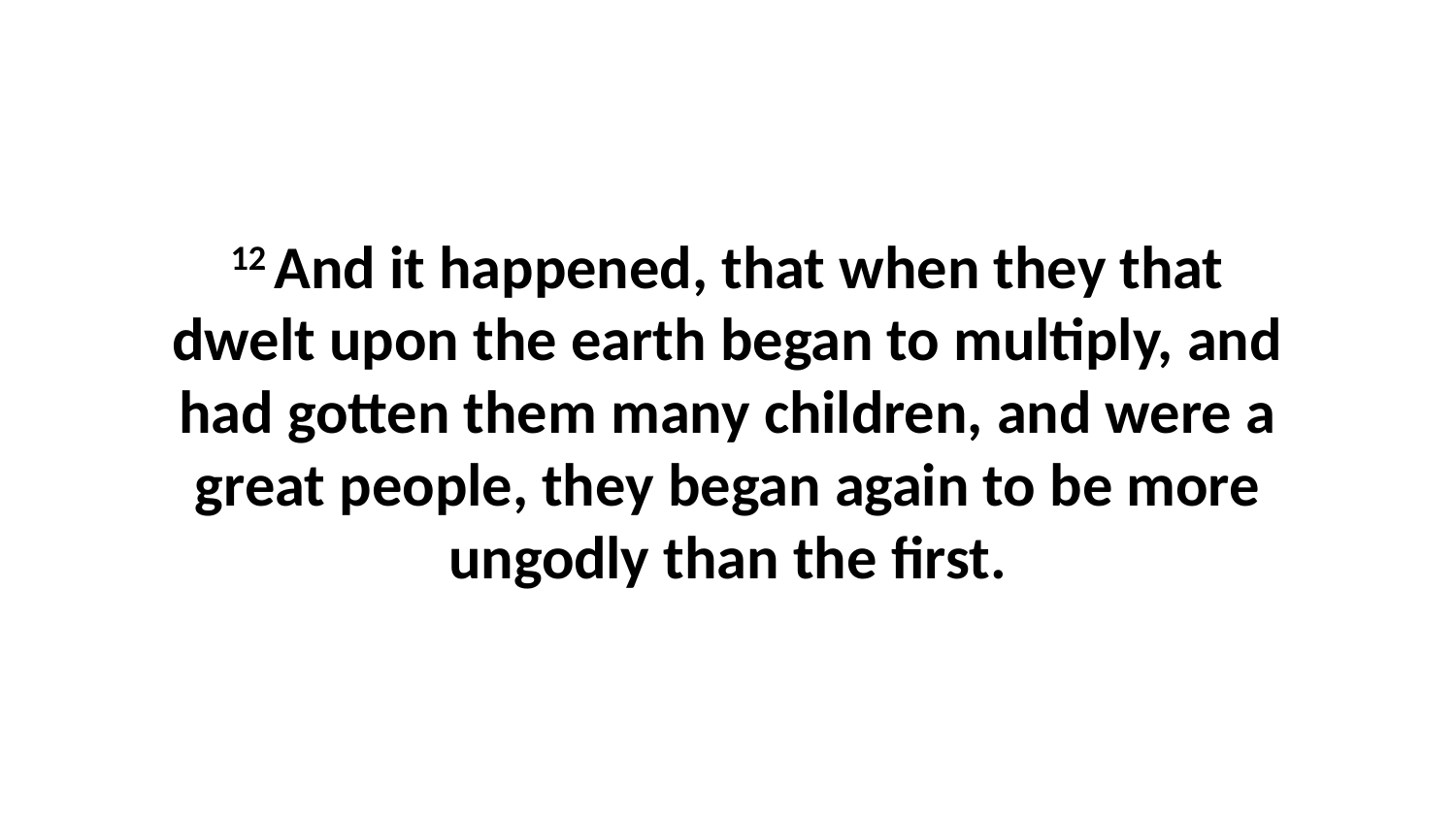

12 And it happened, that when they that dwelt upon the earth began to multiply, and had gotten them many children, and were a great people, they began again to be more ungodly than the first.